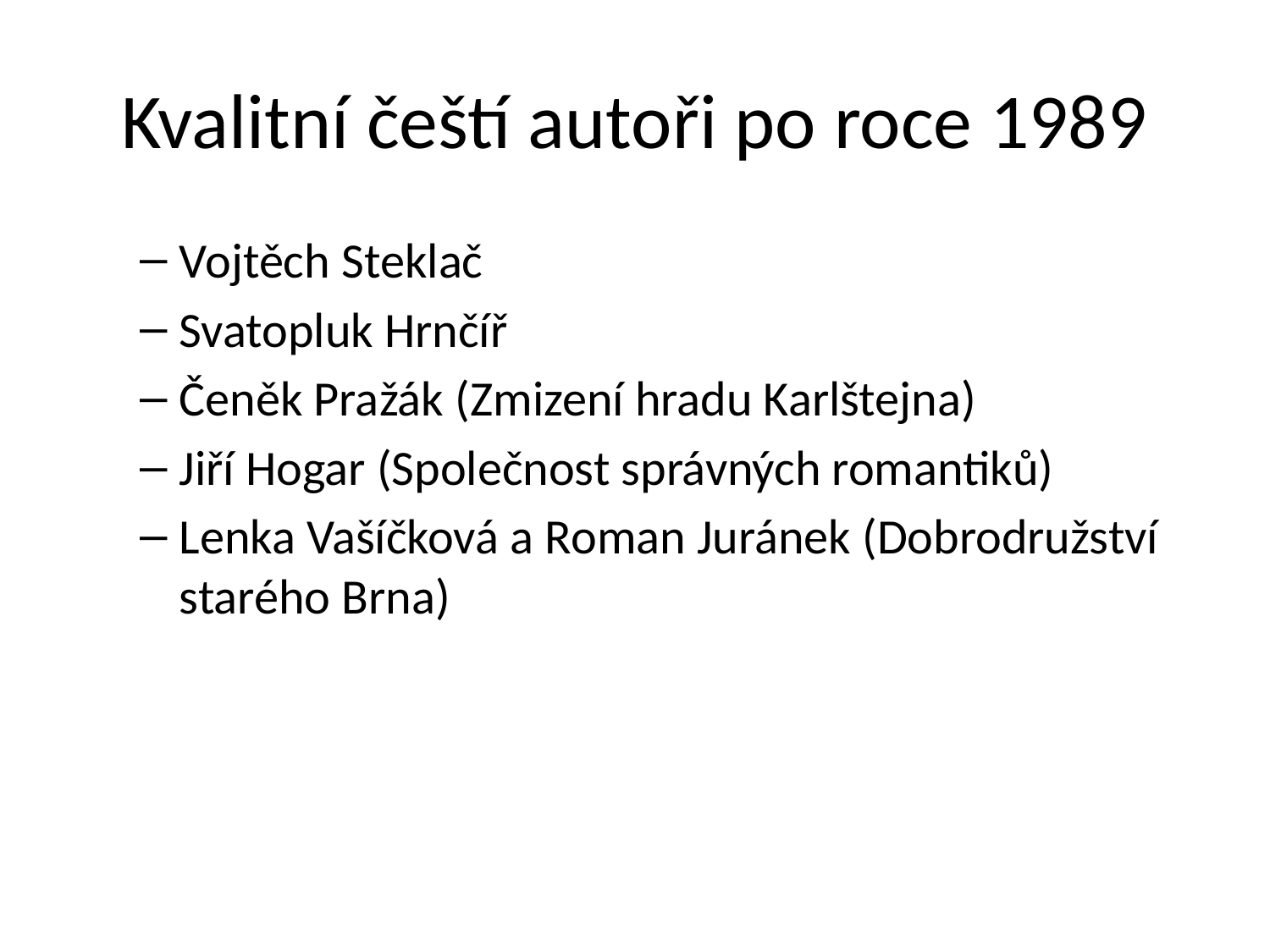

# Kvalitní čeští autoři po roce 1989
Vojtěch Steklač
Svatopluk Hrnčíř
Čeněk Pražák (Zmizení hradu Karlštejna)
Jiří Hogar (Společnost správných romantiků)
Lenka Vašíčková a Roman Juránek (Dobrodružství starého Brna)